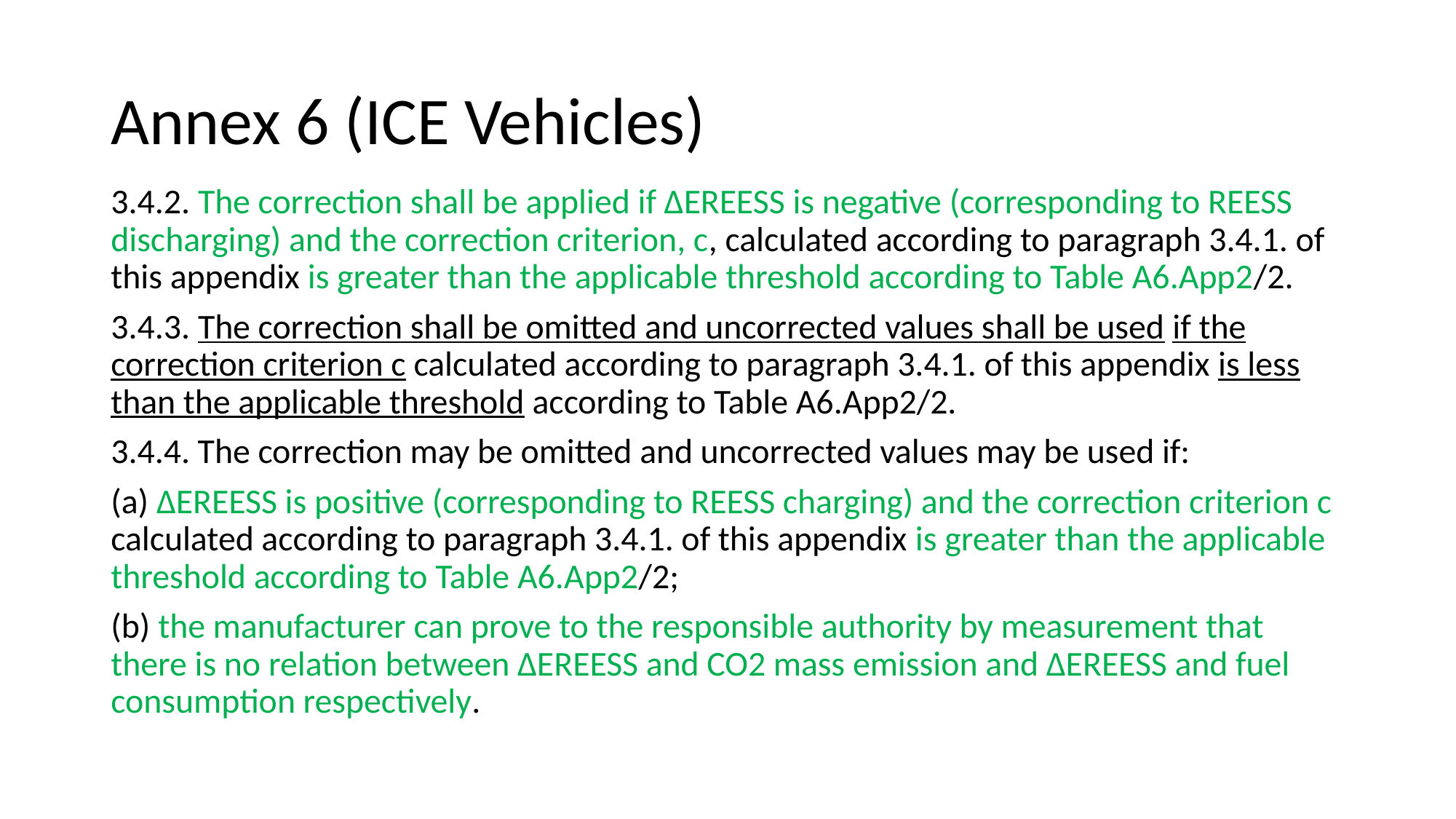

# Annex 6 (ICE Vehicles)
3.4.2. The correction shall be applied if ΔEREESS is negative (corresponding to REESS discharging) and the correction criterion, c, calculated according to paragraph 3.4.1. of this appendix is greater than the applicable threshold according to Table A6.App2/2.
3.4.3. The correction shall be omitted and uncorrected values shall be used if the correction criterion c calculated according to paragraph 3.4.1. of this appendix is less than the applicable threshold according to Table A6.App2/2.
3.4.4. The correction may be omitted and uncorrected values may be used if:
(a) ΔEREESS is positive (corresponding to REESS charging) and the correction criterion c calculated according to paragraph 3.4.1. of this appendix is greater than the applicable threshold according to Table A6.App2/2;
(b) the manufacturer can prove to the responsible authority by measurement that there is no relation between ΔEREESS and CO2 mass emission and ΔEREESS and fuel consumption respectively.